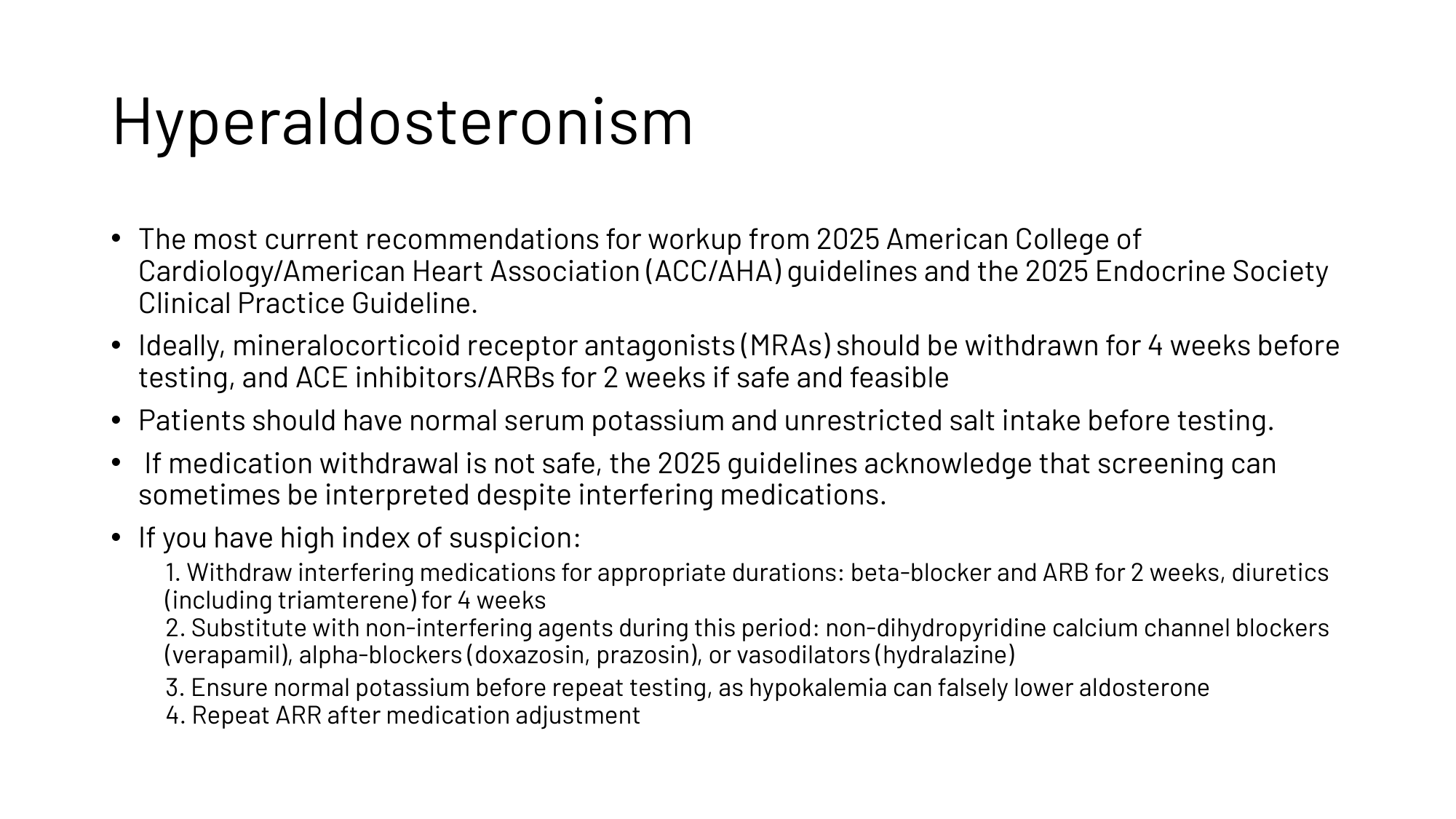

# Hyperaldosteronism
The most current recommendations for workup from 2025 American College of Cardiology/American Heart Association (ACC/AHA) guidelines and the 2025 Endocrine Society Clinical Practice Guideline.
Ideally, mineralocorticoid receptor antagonists (MRAs) should be withdrawn for 4 weeks before testing, and ACE inhibitors/ARBs for 2 weeks if safe and feasible
Patients should have normal serum potassium and unrestricted salt intake before testing.
 If medication withdrawal is not safe, the 2025 guidelines acknowledge that screening can sometimes be interpreted despite interfering medications.
If you have high index of suspicion:
1. Withdraw interfering medications for appropriate durations: beta-blocker and ARB for 2 weeks, diuretics (including triamterene) for 4 weeks
2. Substitute with non-interfering agents during this period: non-dihydropyridine calcium channel blockers (verapamil), alpha-blockers (doxazosin, prazosin), or vasodilators (hydralazine)
3. Ensure normal potassium before repeat testing, as hypokalemia can falsely lower aldosterone
4. Repeat ARR after medication adjustment